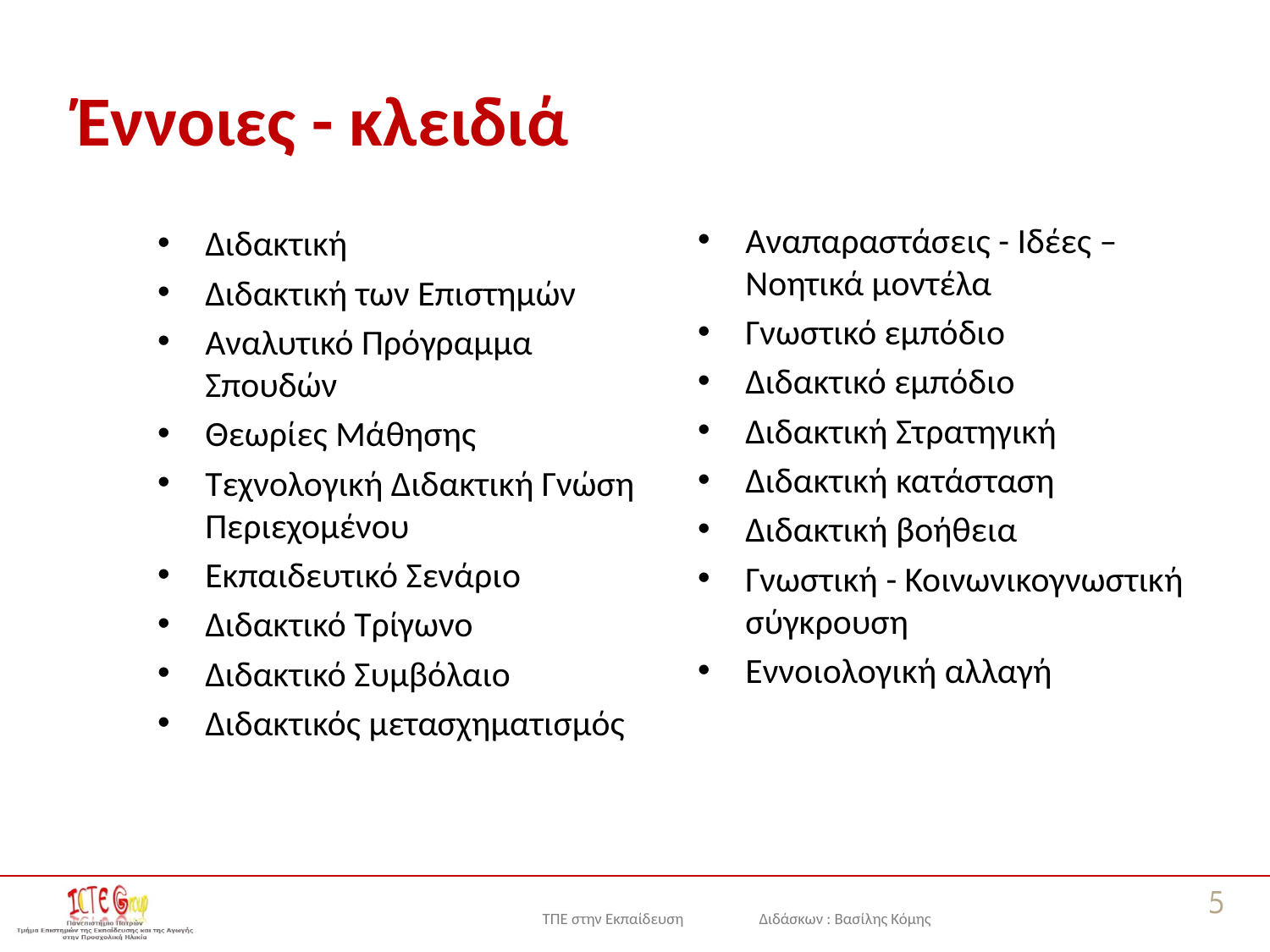

# Έννοιες - κλειδιά
Αναπαραστάσεις - Ιδέες – Νοητικά μοντέλα
Γνωστικό εμπόδιο
Διδακτικό εμπόδιο
Διδακτική Στρατηγική
Διδακτική κατάσταση
Διδακτική βοήθεια
Γνωστική - Κοινωνικογνωστική σύγκρουση
Εννοιολογική αλλαγή

Διδακτική
Διδακτική των Επιστημών
Αναλυτικό Πρόγραμμα  Σπουδών
Θεωρίες Μάθησης
Τεχνολογική Διδακτική Γνώση Περιεχομένου
Εκπαιδευτικό Σενάριο
Διδακτικό Τρίγωνο
Διδακτικό Συμβόλαιο
Διδακτικός μετασχηματισμός

5